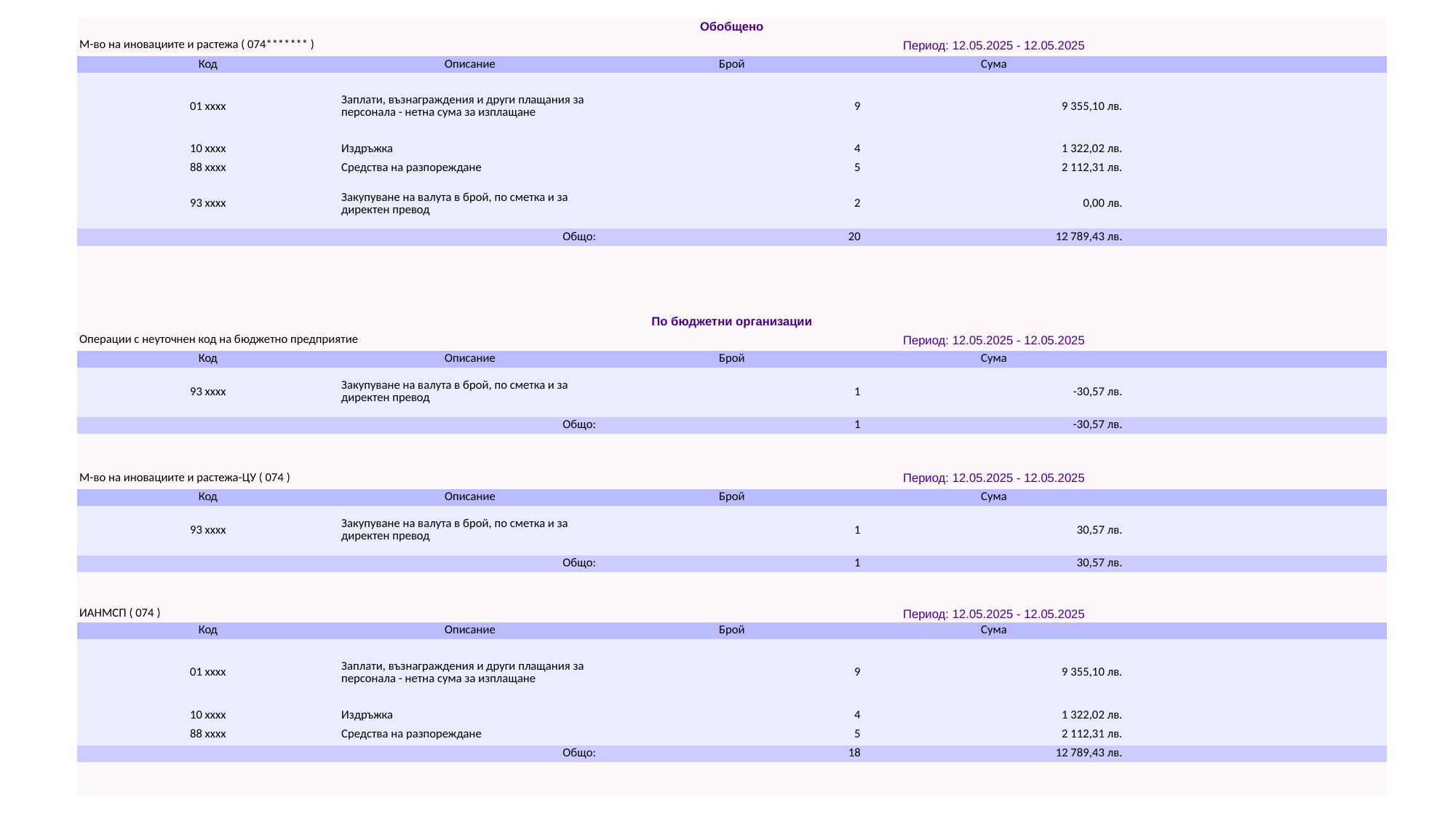

| Обобщено |  |  |  |  |
| --- | --- | --- | --- | --- |
| М-во на иновациите и растежа ( 074\*\*\*\*\*\*\* ) |  | Период: 12.05.2025 - 12.05.2025 |  |  |
| Код | Описание | Брой | Сума |  |
| 01 xxxx | Заплати, възнаграждения и други плащания за персонала - нетна сума за изплащане | 9 | 9 355,10 лв. |  |
| 10 xxxx | Издръжка | 4 | 1 322,02 лв. |  |
| 88 xxxx | Средства на разпореждане | 5 | 2 112,31 лв. |  |
| 93 xxxx | Закупуване на валута в брой, по сметка и за директен превод | 2 | 0,00 лв. |  |
| Общо: |  | 20 | 12 789,43 лв. |  |
|  |  |  |  |  |
|  |  |  |  |  |
|  |  |  |  |  |
|  |  |  |  |  |
| По бюджетни организации |  |  |  |  |
| Операции с неуточнен код на бюджетно предприятие |  | Период: 12.05.2025 - 12.05.2025 |  |  |
| Код | Описание | Брой | Сума |  |
| 93 xxxx | Закупуване на валута в брой, по сметка и за директен превод | 1 | -30,57 лв. |  |
| Общо: |  | 1 | -30,57 лв. |  |
|  |  |  |  |  |
|  |  |  |  |  |
| М-во на иновациите и растежа-ЦУ ( 074 ) |  | Период: 12.05.2025 - 12.05.2025 |  |  |
| Код | Описание | Брой | Сума |  |
| 93 xxxx | Закупуване на валута в брой, по сметка и за директен превод | 1 | 30,57 лв. |  |
| Общо: |  | 1 | 30,57 лв. |  |
|  |  |  |  |  |
|  |  |  |  |  |
| ИАНМСП ( 074 ) |  | Период: 12.05.2025 - 12.05.2025 |  |  |
| Код | Описание | Брой | Сума |  |
| 01 xxxx | Заплати, възнаграждения и други плащания за персонала - нетна сума за изплащане | 9 | 9 355,10 лв. |  |
| 10 xxxx | Издръжка | 4 | 1 322,02 лв. |  |
| 88 xxxx | Средства на разпореждане | 5 | 2 112,31 лв. |  |
| Общо: |  | 18 | 12 789,43 лв. |  |
|  |  |  |  |  |
|  |  |  |  |  |
#